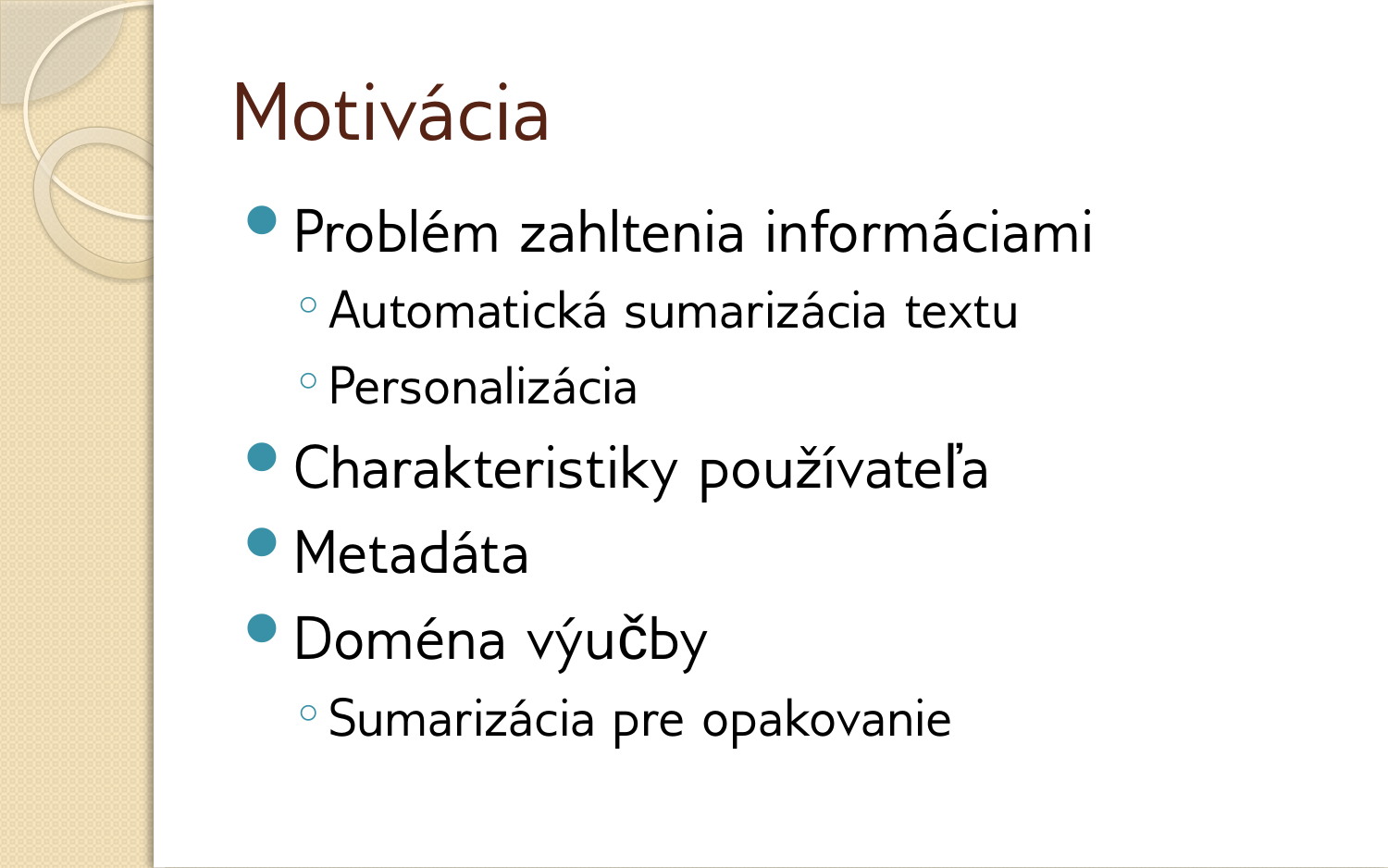

# Motivácia
Problém zahltenia informáciami
Automatická sumarizácia textu
Personalizácia
Charakteristiky používateľa
Metadáta
Doména výučby
Sumarizácia pre opakovanie